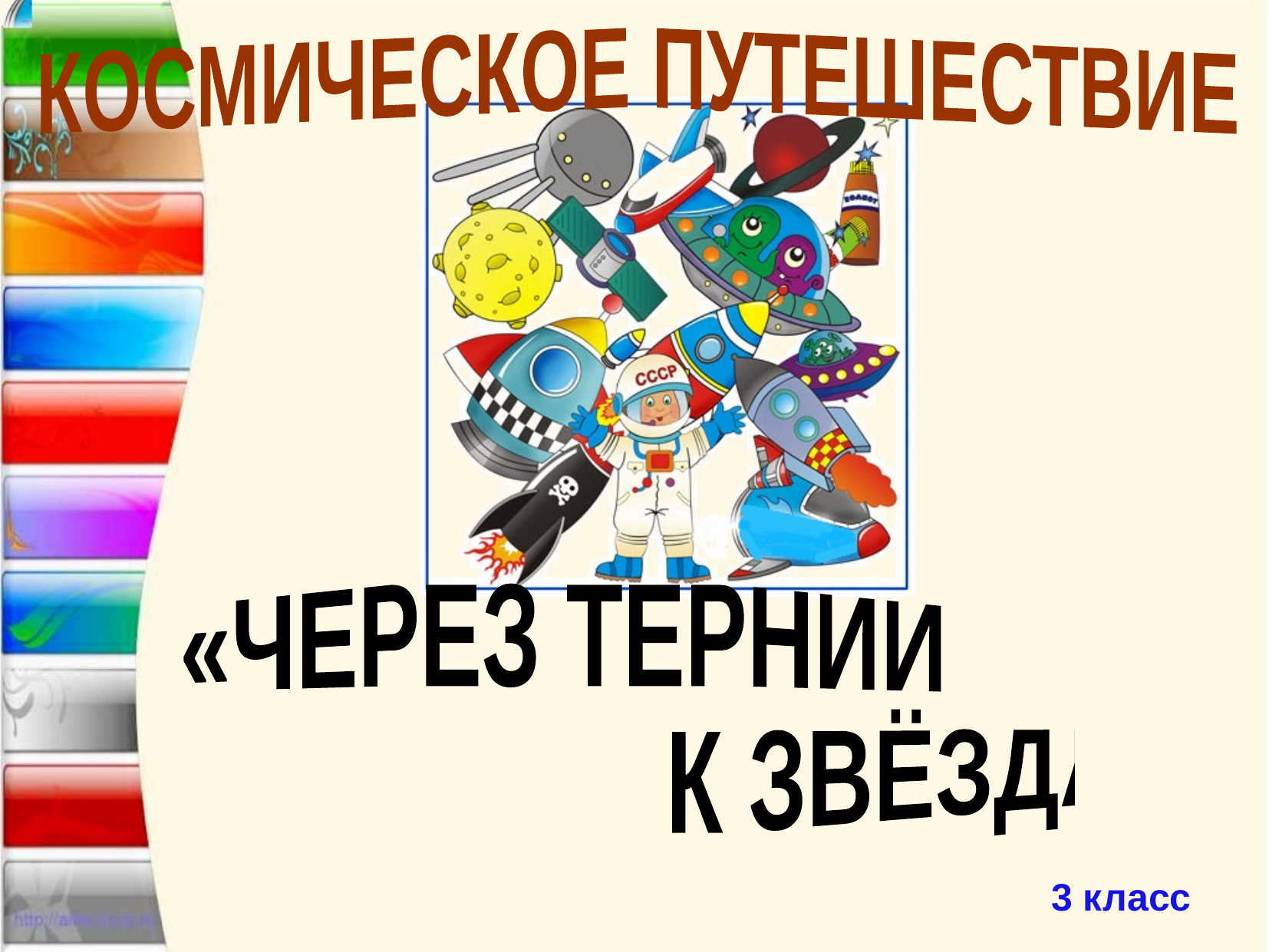

КОСМИЧЕСКОЕ ПУТЕШЕСТВИЕ

«ЧЕРЕЗ ТЕРНИИ
                К ЗВЁЗДАМ!»
3 класс